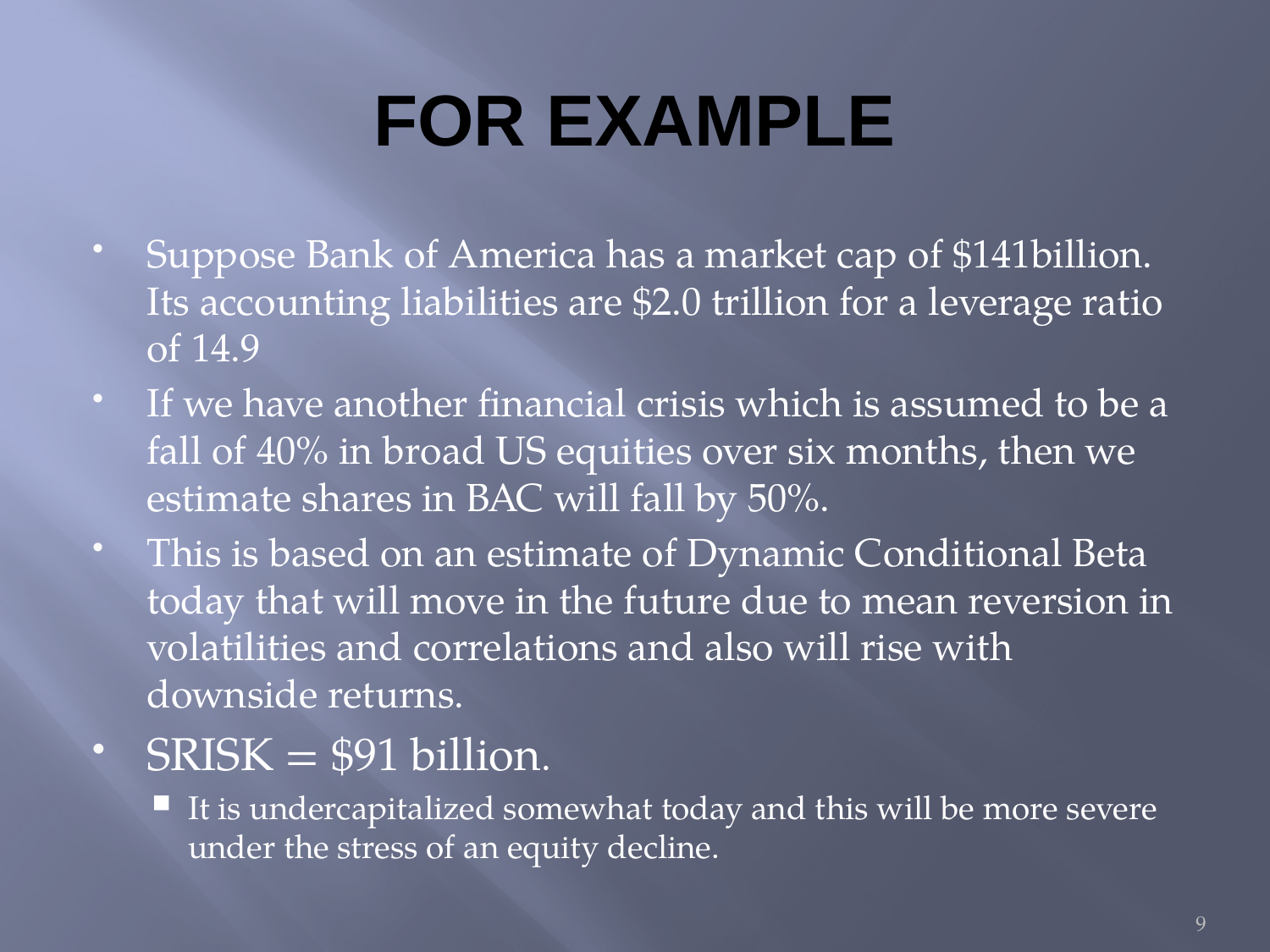

# FOR EXAMPLE
Suppose Bank of America has a market cap of $141billion.  Its accounting liabilities are $2.0 trillion for a leverage ratio of 14.9
If we have another financial crisis which is assumed to be a fall of 40% in broad US equities over six months, then we estimate shares in BAC will fall by 50%.
This is based on an estimate of Dynamic Conditional Beta today that will move in the future due to mean reversion in volatilities and correlations and also will rise with downside returns.
SRISK = $91 billion.
It is undercapitalized somewhat today and this will be more severe under the stress of an equity decline.
9